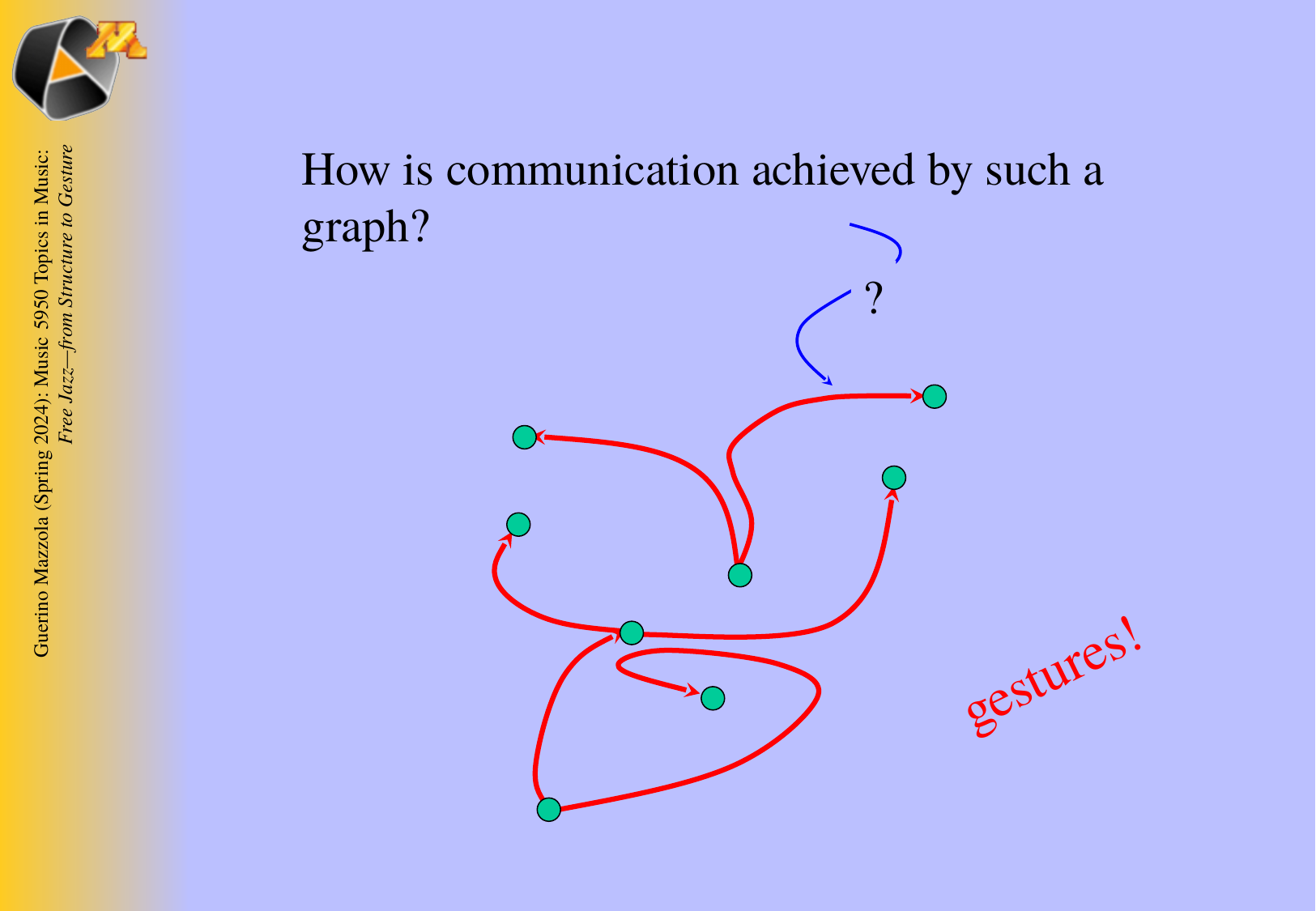

How is communication achieved by such a graph?

?

gestures!